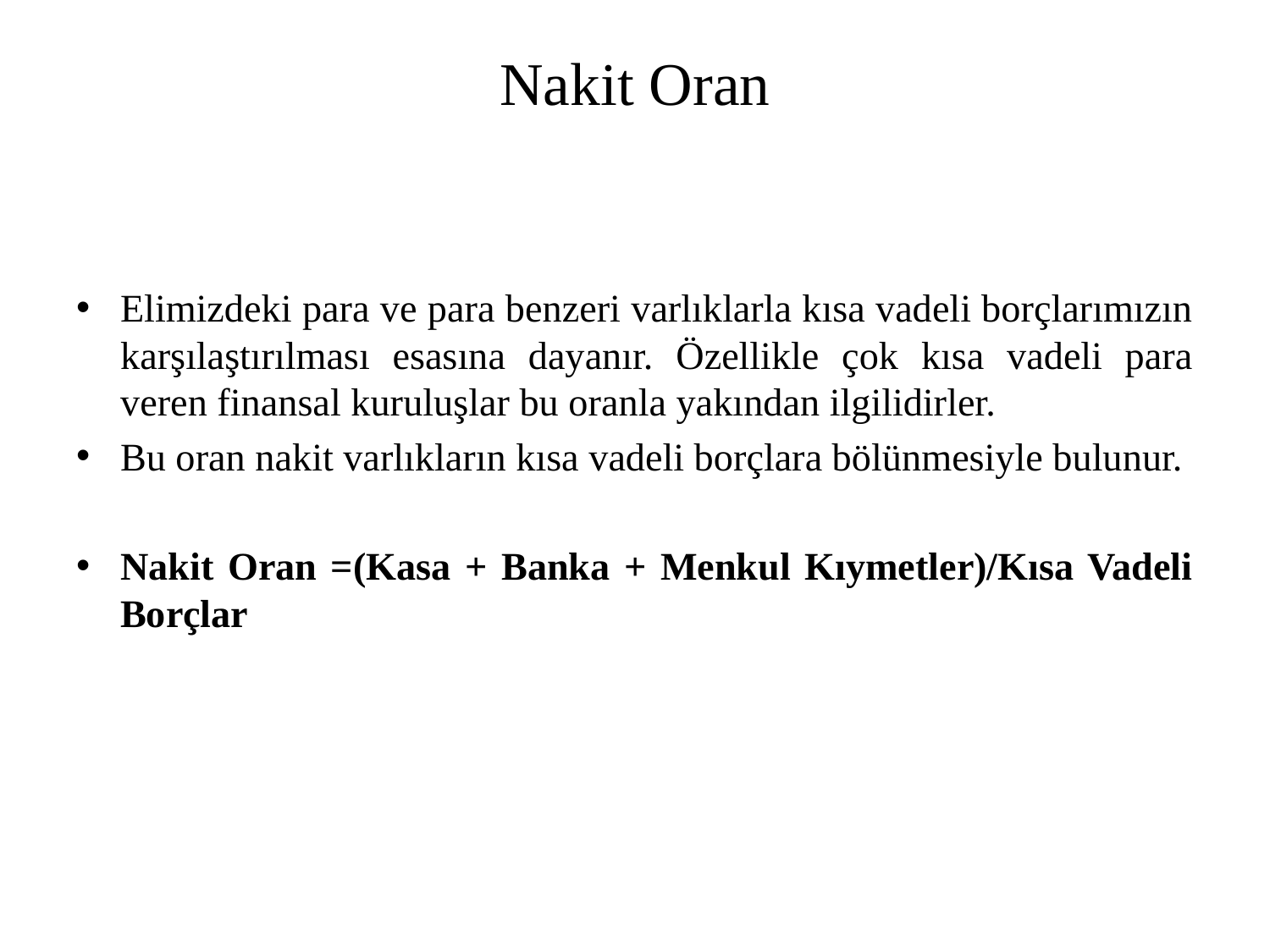

# Nakit Oran

Elimizdeki para ve para benzeri varlıklarla kısa vadeli borçlarımızın karşılaştırılması esasına dayanır. Özellikle çok kısa vadeli para veren finansal kuruluşlar bu oranla yakından ilgilidirler.
Bu oran nakit varlıkların kısa vadeli borçlara bölünmesiyle bulunur.

Nakit Oran =(Kasa + Banka + Menkul Kıymetler)/Kısa Vadeli Borçlar